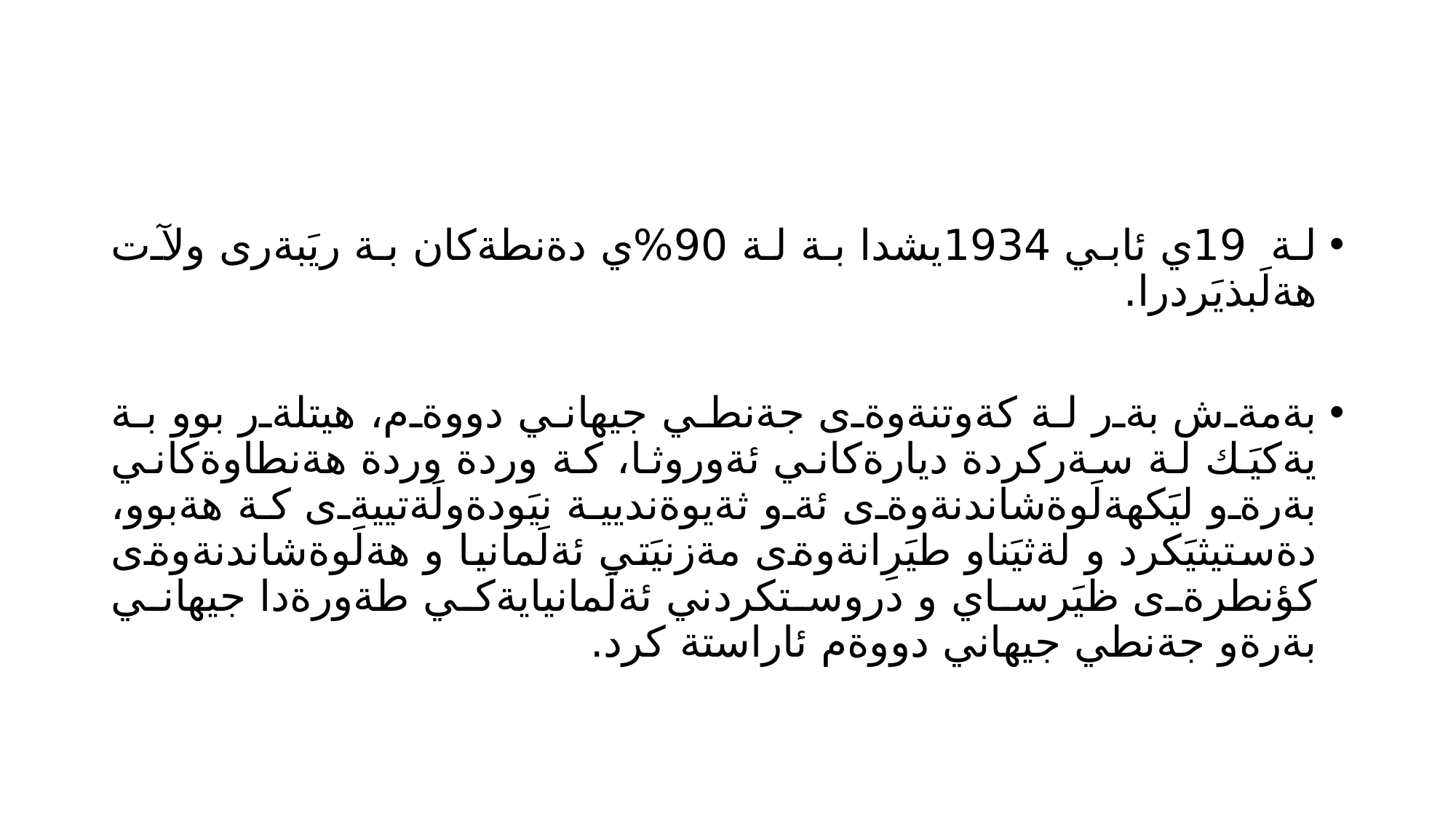

#
لة 19ي ئابي 1934يشدا بة لة 90%ي دةنطةكان بة ريَبةرى ولآت هةلَبذيَردرا.

بةمةش بةر لة كةوتنةوةى جةنطي جيهاني دووةم، هيتلةر بوو بة يةكيَك لة سةركردة ديارةكاني ئةوروثا، كة وردة وردة هةنطاوةكاني بةرةو ليَكهةلَوةشاندنةوةى ئةو ثةيوةنديية نيَودةولَةتييةى كة هةبوو، دةستيثيَكرد و لةثيَناو طيَرِانةوةى مةزنيَتي ئةلَمانيا و هةلَوةشاندنةوةى كؤنطرةى ظيَرساي و دروستكردني ئةلَمانيايةكي طةورةدا جيهاني بةرةو جةنطي جيهاني دووةم ئاراستة كرد.